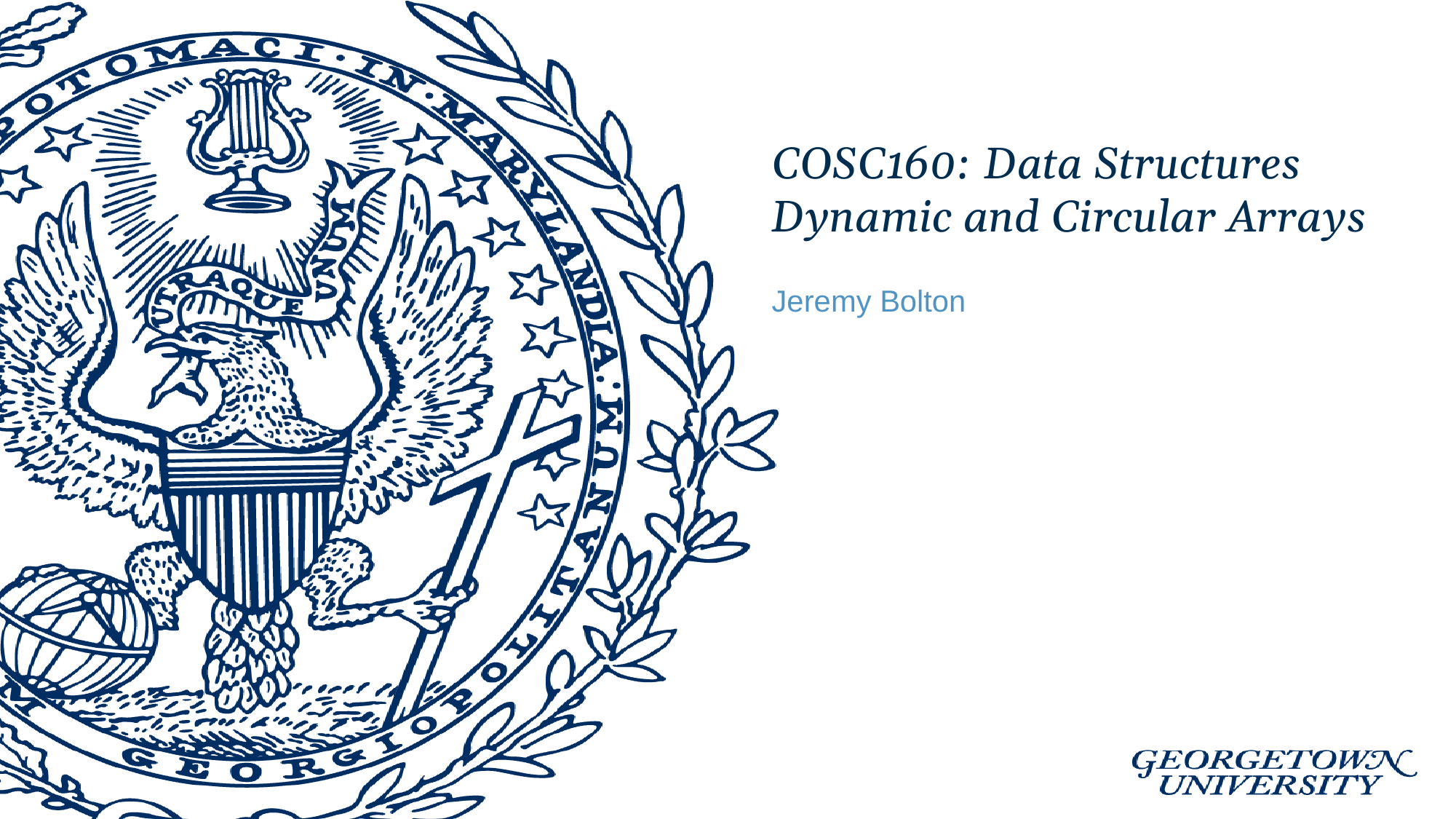

# COSC160: Data Structures Dynamic and Circular Arrays
Jeremy Bolton